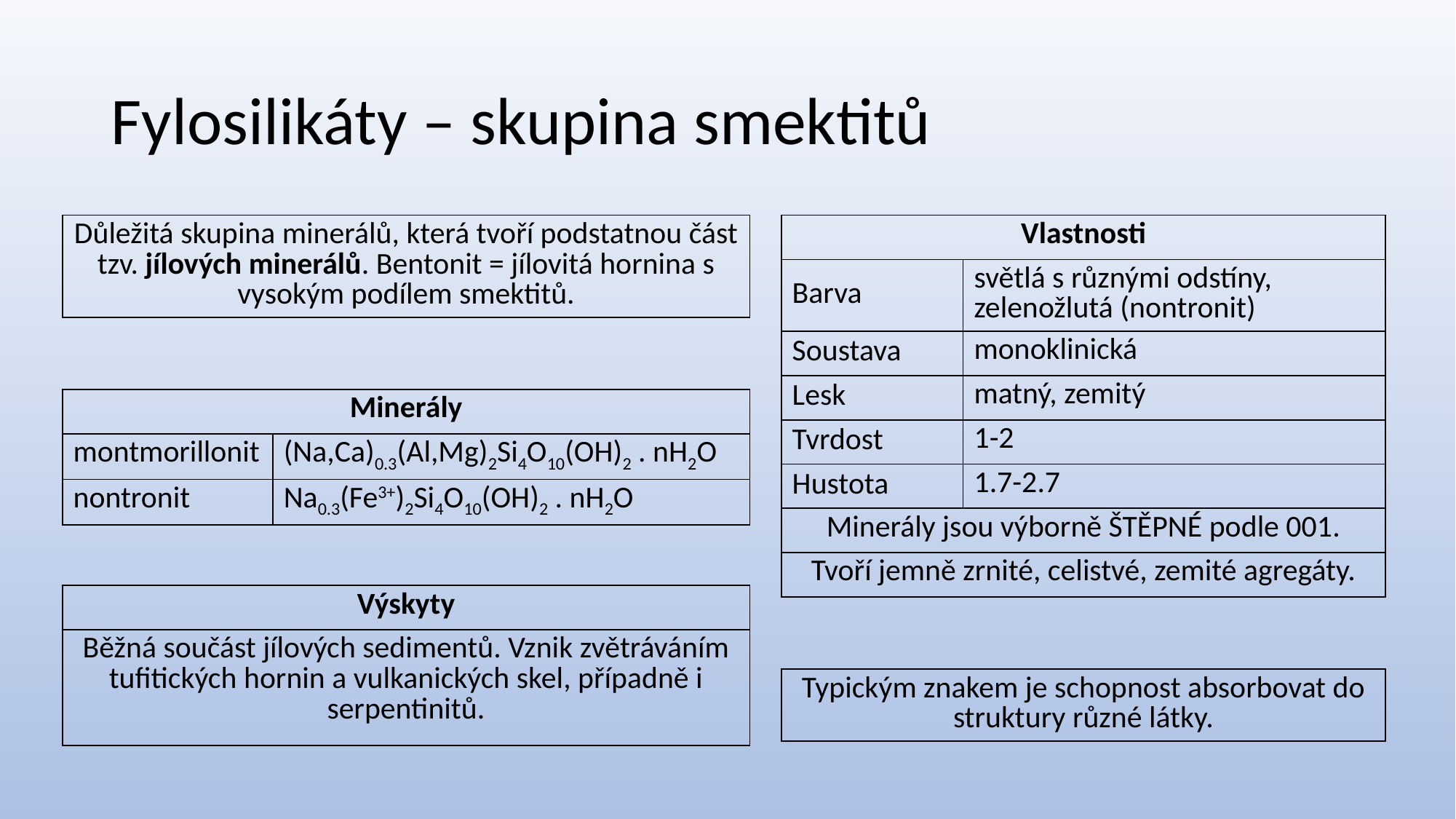

# Fylosilikáty – skupina smektitů
| Důležitá skupina minerálů, která tvoří podstatnou část tzv. jílových minerálů. Bentonit = jílovitá hornina s vysokým podílem smektitů. |
| --- |
| Vlastnosti |  |
| --- | --- |
| Barva | světlá s různými odstíny, zelenožlutá (nontronit) |
| Soustava | monoklinická |
| Lesk | matný, zemitý |
| Tvrdost | 1-2 |
| Hustota | 1.7-2.7 |
| Minerály jsou výborně ŠTĚPNÉ podle 001. |  |
| Tvoří jemně zrnité, celistvé, zemité agregáty. |  |
| Minerály |  |
| --- | --- |
| montmorillonit | (Na,Ca)0.3(Al,Mg)2Si4O10(OH)2 . nH2O |
| nontronit | Na0.3(Fe3+)2Si4O10(OH)2 . nH2O |
| Výskyty |
| --- |
| Běžná součást jílových sedimentů. Vznik zvětráváním tufitických hornin a vulkanických skel, případně i serpentinitů. |
| Typickým znakem je schopnost absorbovat do struktury různé látky. |
| --- |